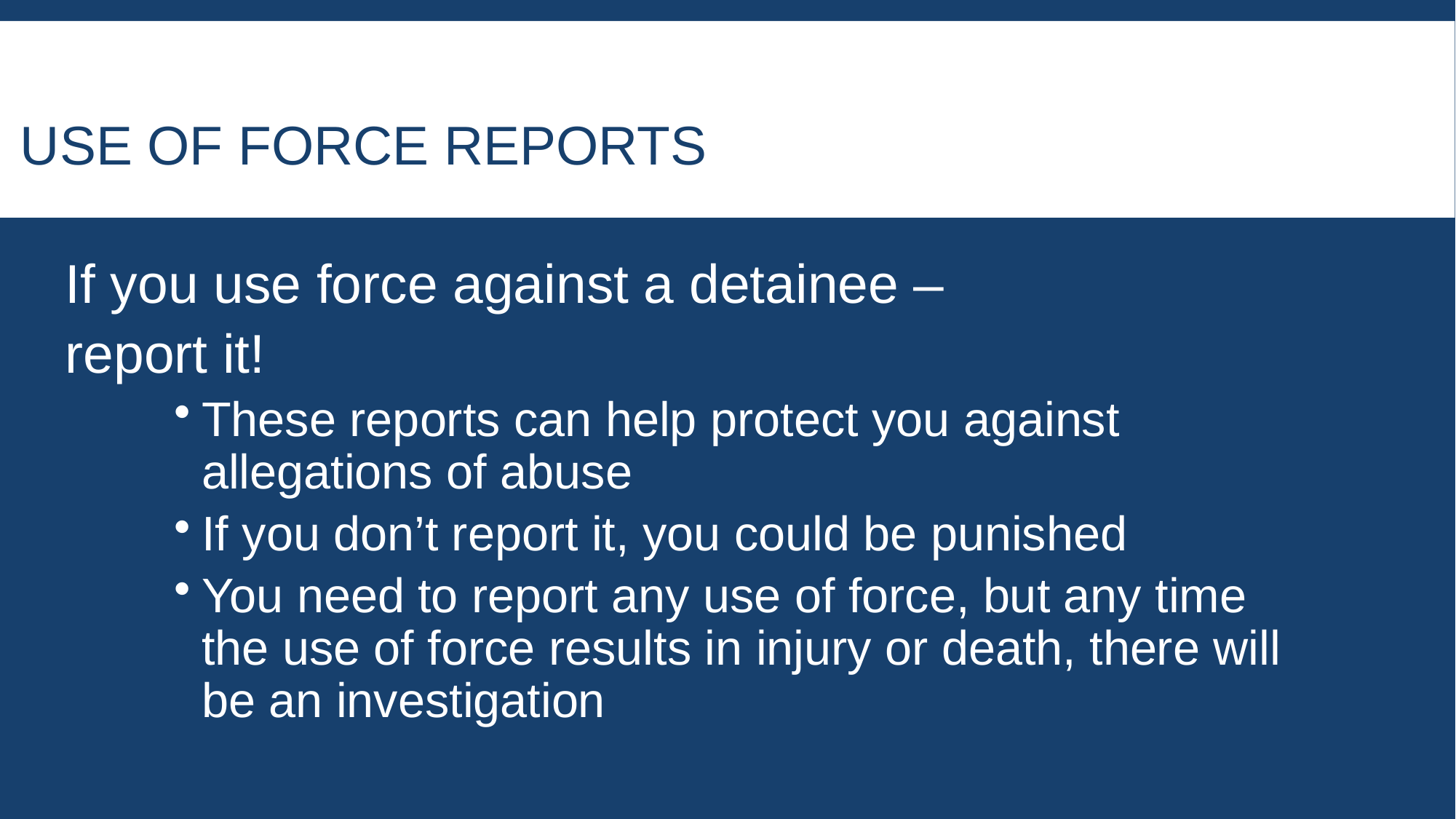

# Use of Force Reports
If you use force against a detainee –
report it!
These reports can help protect you against allegations of abuse
If you don’t report it, you could be punished
You need to report any use of force, but any time the use of force results in injury or death, there will be an investigation